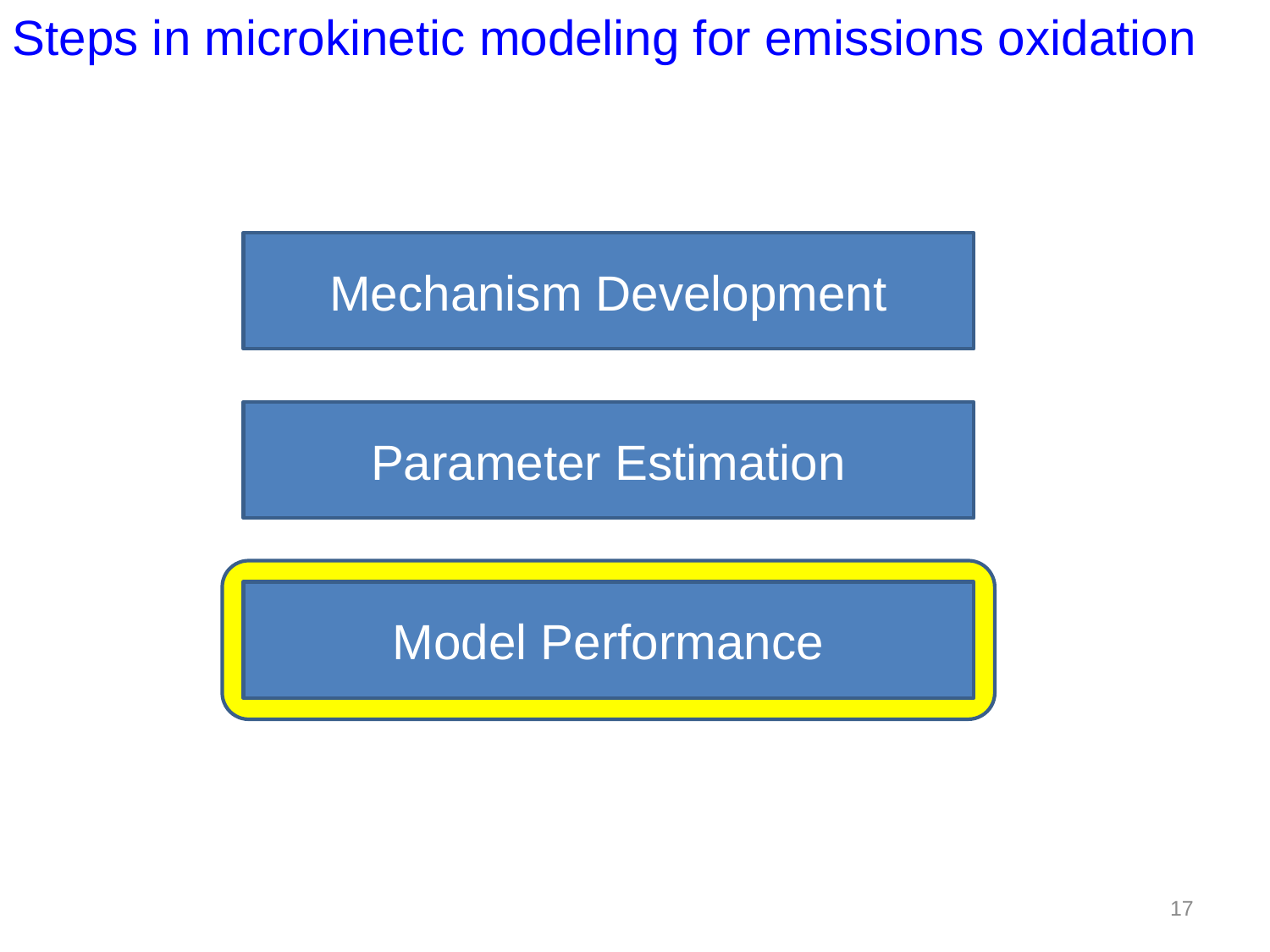

Steps in microkinetic modeling for emissions oxidation
Mechanism Development
Parameter Estimation

Model Performance
17